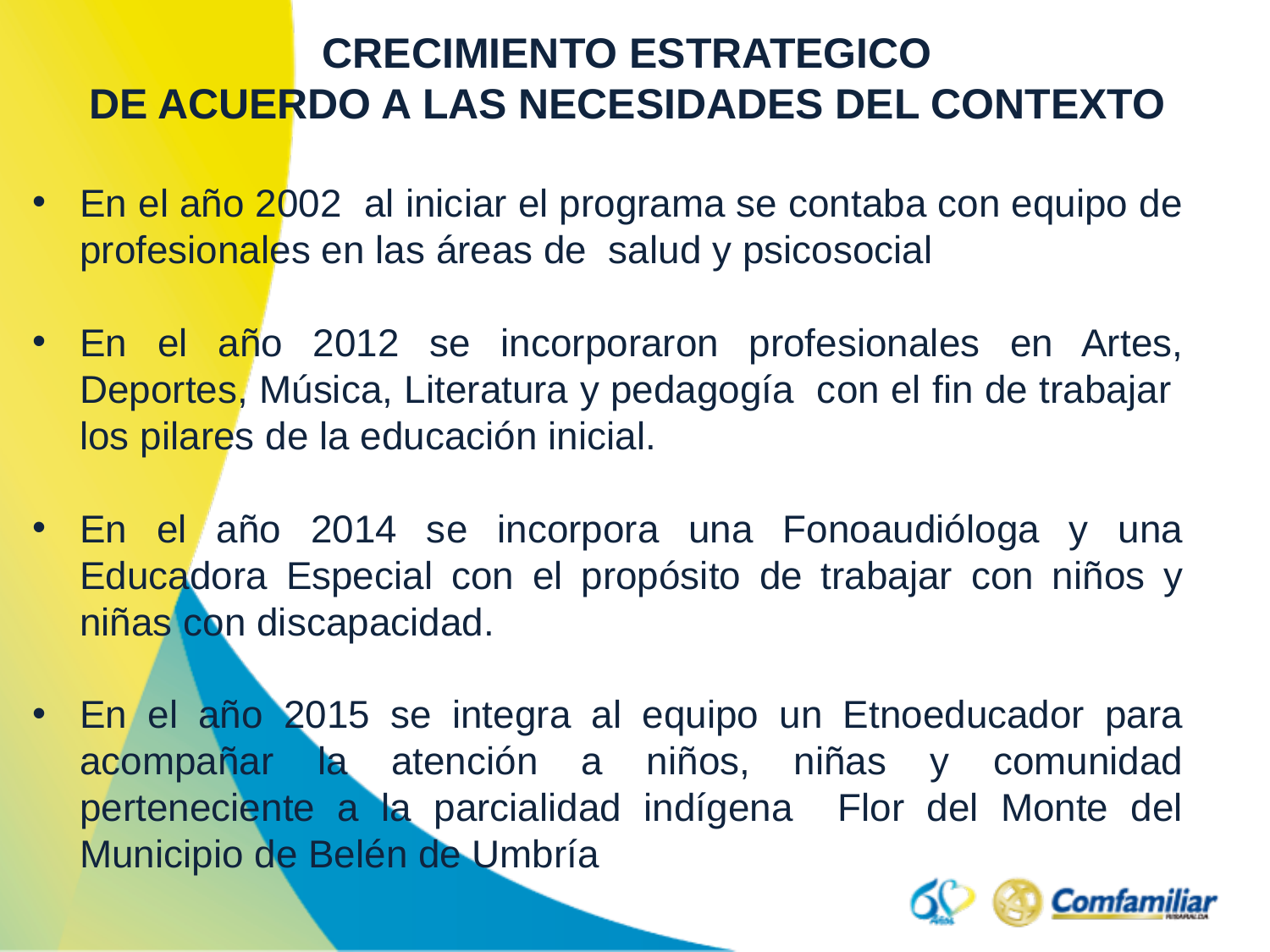

CRECIMIENTO ESTRATEGICO
DE ACUERDO A LAS NECESIDADES DEL CONTEXTO
En el año 2002  al iniciar el programa se contaba con equipo de profesionales en las áreas de  salud y psicosocial

En el año 2012 se incorporaron profesionales en Artes, Deportes, Música, Literatura y pedagogía  con el fin de trabajar  los pilares de la educación inicial.

En el año 2014 se incorpora una Fonoaudióloga y una Educadora Especial con el propósito de trabajar con niños y niñas con discapacidad.

En el año 2015 se integra al equipo un Etnoeducador para acompañar la atención a niños, niñas y comunidad perteneciente a la parcialidad indígena  Flor del Monte del Municipio de Belén de Umbría